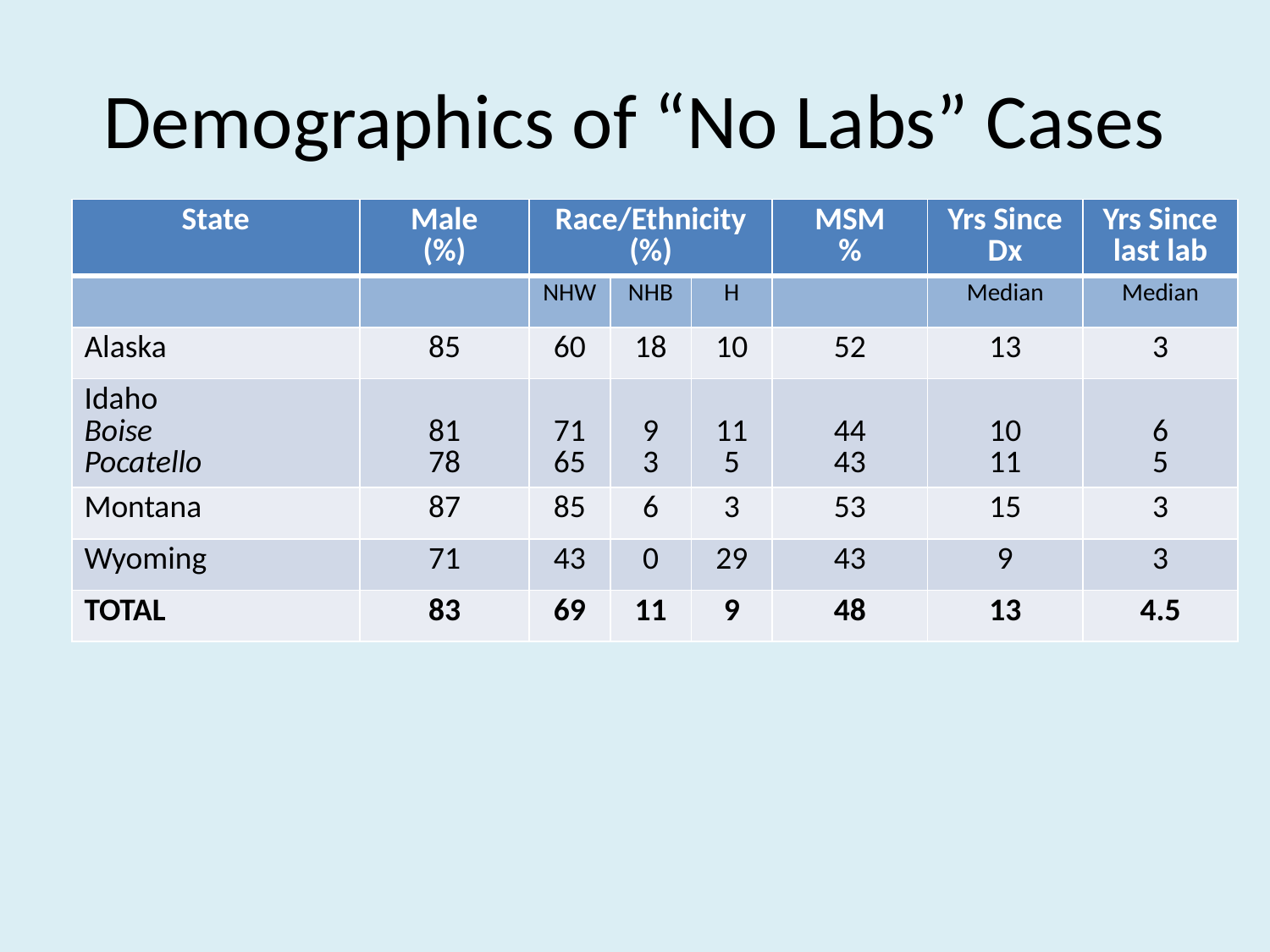

# Demographics of “No Labs” Cases
| State | Male (%) | Race/Ethnicity (%) |  |  | MSM % | Yrs Since Dx | Yrs Since last lab |
| --- | --- | --- | --- | --- | --- | --- | --- |
|  |  | NHW | NHB | H |  | Median | Median |
| Alaska | 85 | 60 | 18 | 10 | 52 | 13 | 3 |
| Idaho Boise Pocatello | 81 78 | 71 65 | 9 3 | 11 5 | 44 43 | 10 11 | 6 5 |
| Montana | 87 | 85 | 6 | 3 | 53 | 15 | 3 |
| Wyoming | 71 | 43 | 0 | 29 | 43 | 9 | 3 |
| TOTAL | 83 | 69 | 11 | 9 | 48 | 13 | 4.5 |